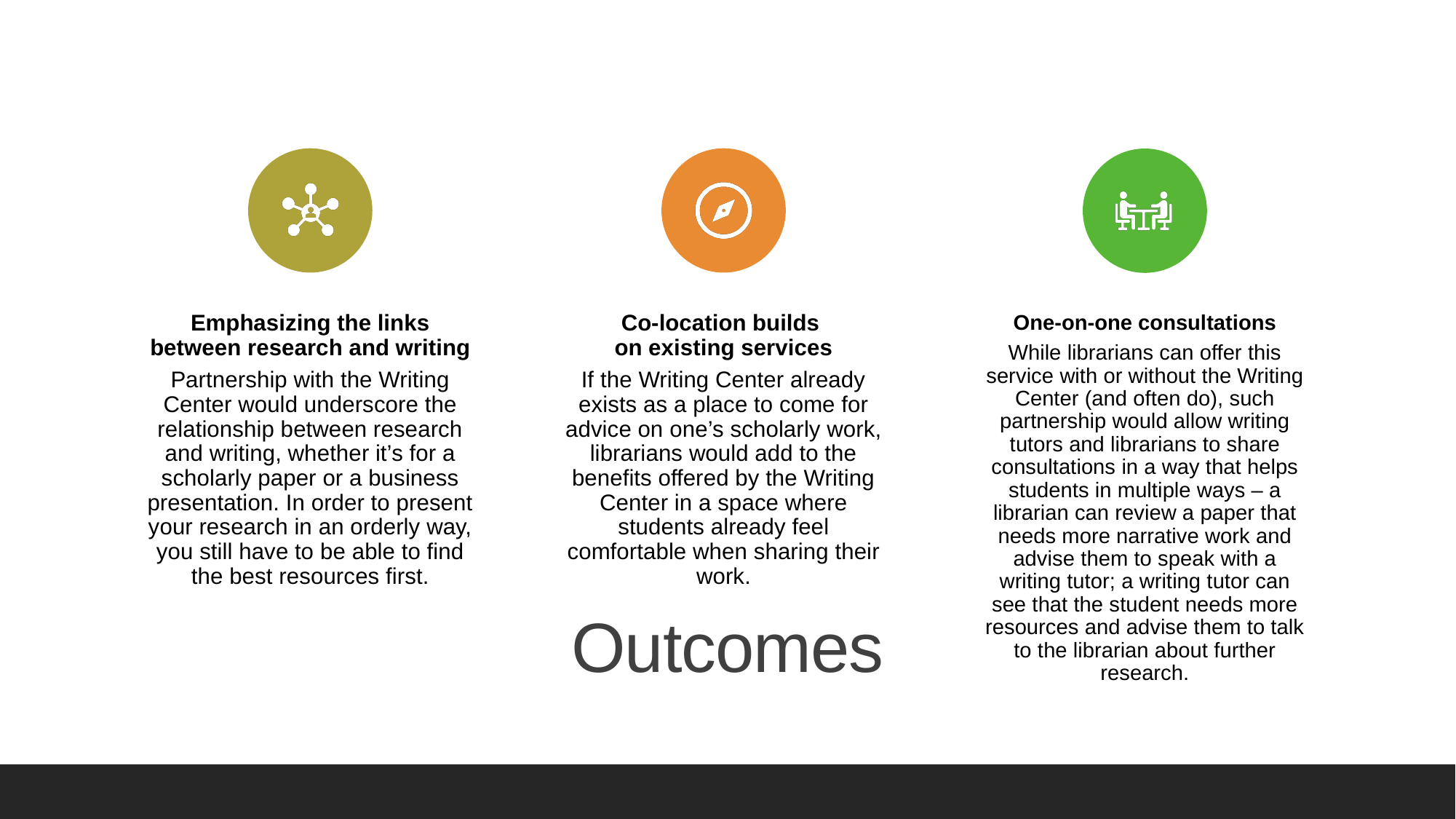

Emphasizing the links between research and writing
Partnership with the Writing Center would underscore the relationship between research and writing, whether it’s for a scholarly paper or a business presentation. In order to present your research in an orderly way, you still have to be able to find the best resources first.

Co-location builds
on existing services
If the Writing Center already exists as a place to come for advice on one’s scholarly work, librarians would add to the benefits offered by the Writing Center in a space where students already feel comfortable when sharing their work.

One-on-one consultations
While librarians can offer this service with or without the Writing Center (and often do), such partnership would allow writing tutors and librarians to share consultations in a way that helps students in multiple ways – a librarian can review a paper that needs more narrative work and advise them to speak with a writing tutor; a writing tutor can see that the student needs more resources and advise them to talk to the librarian about further research.

# Outcomes